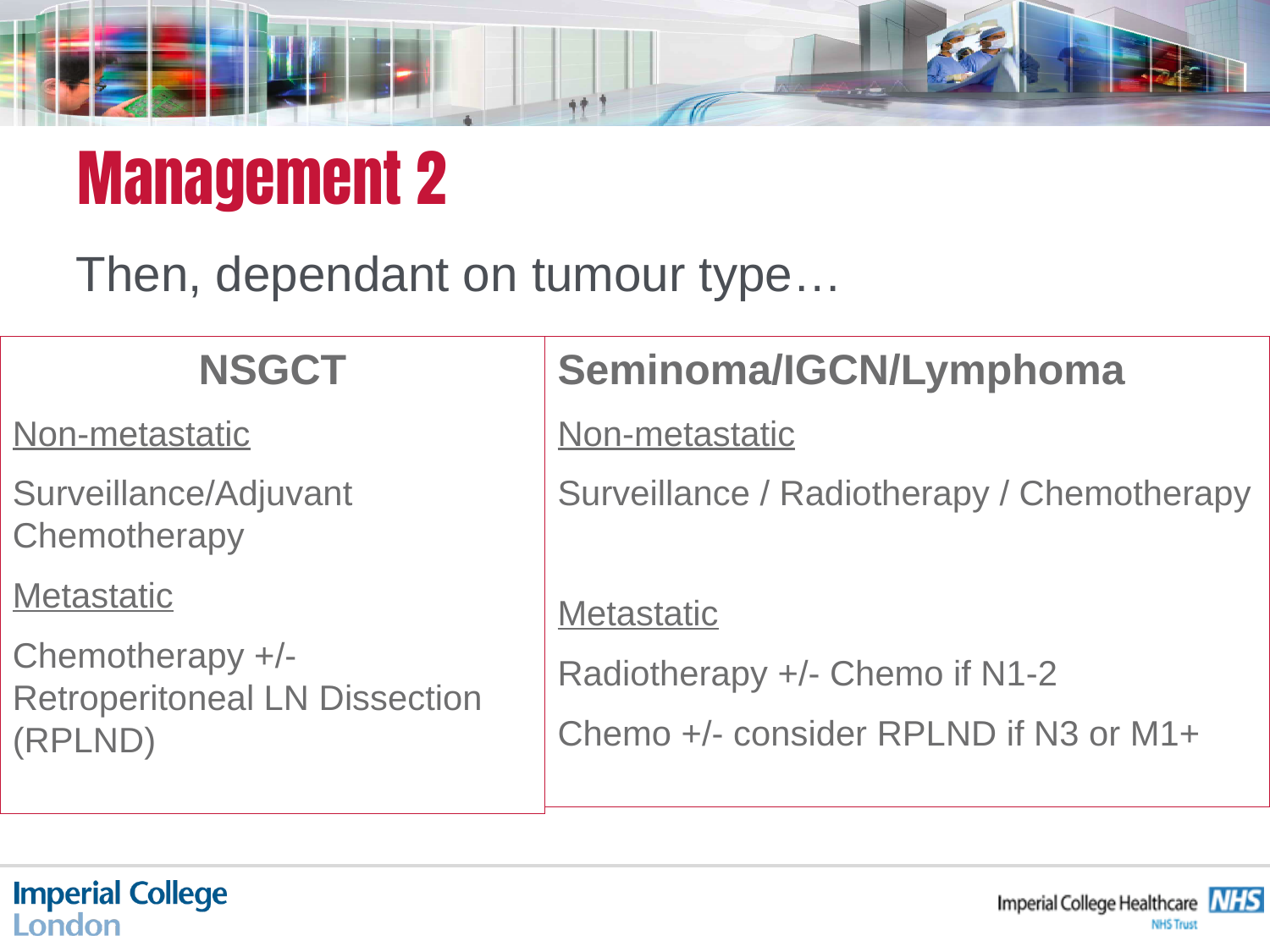

Management 2
Then, dependant on tumour type…

NSGCT
Non-metastatic
Surveillance/Adjuvant Chemotherapy
Metastatic
Chemotherapy +/- Retroperitoneal LN Dissection (RPLND)

Seminoma/IGCN/Lymphoma
Non-metastatic
Surveillance / Radiotherapy / Chemotherapy

Metastatic
Radiotherapy +/- Chemo if N1-2
Chemo +/- consider RPLND if N3 or M1+